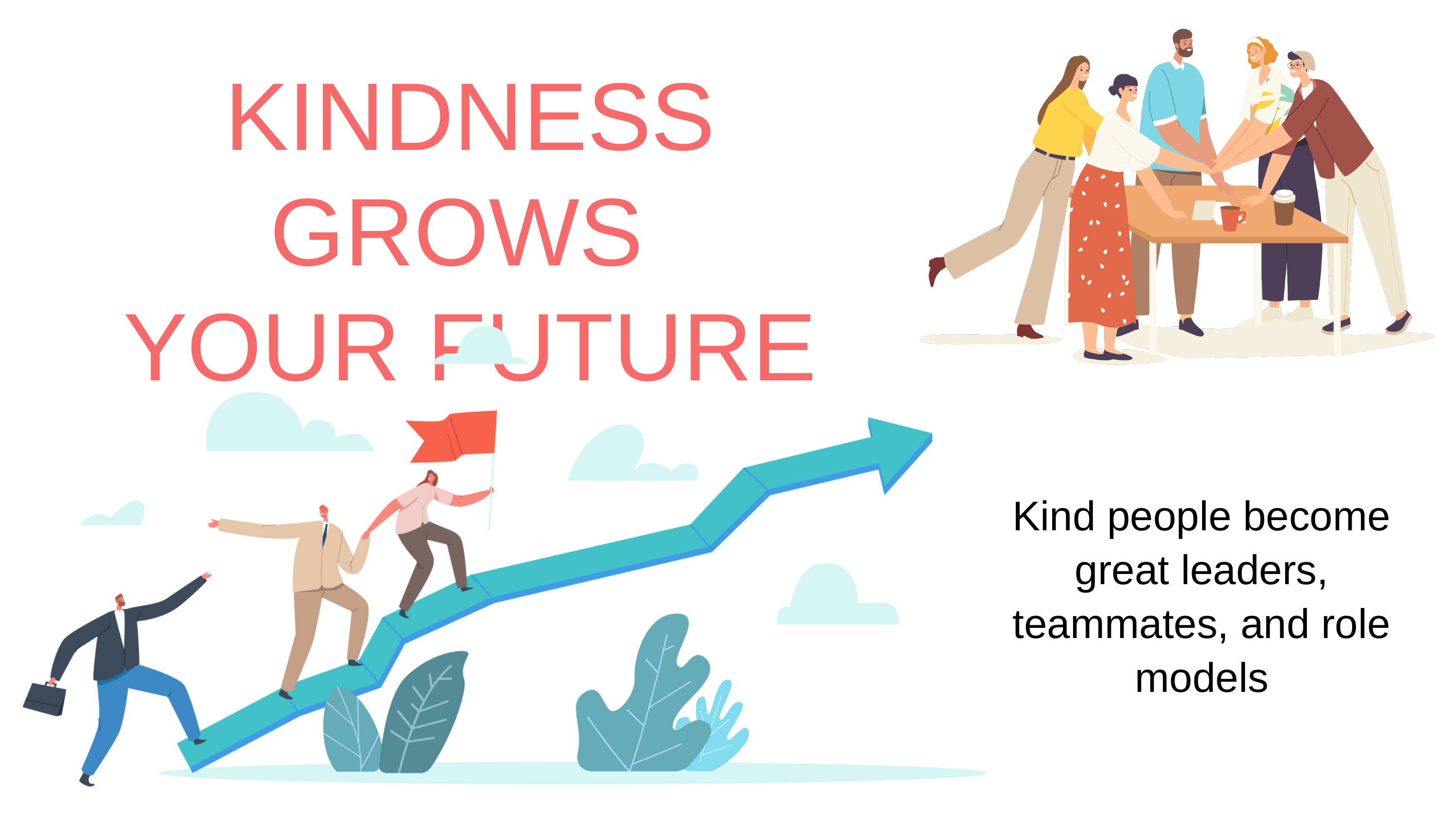

KINDNESS GROWS
YOUR FUTURE

Kind people become great leaders, teammates, and role models